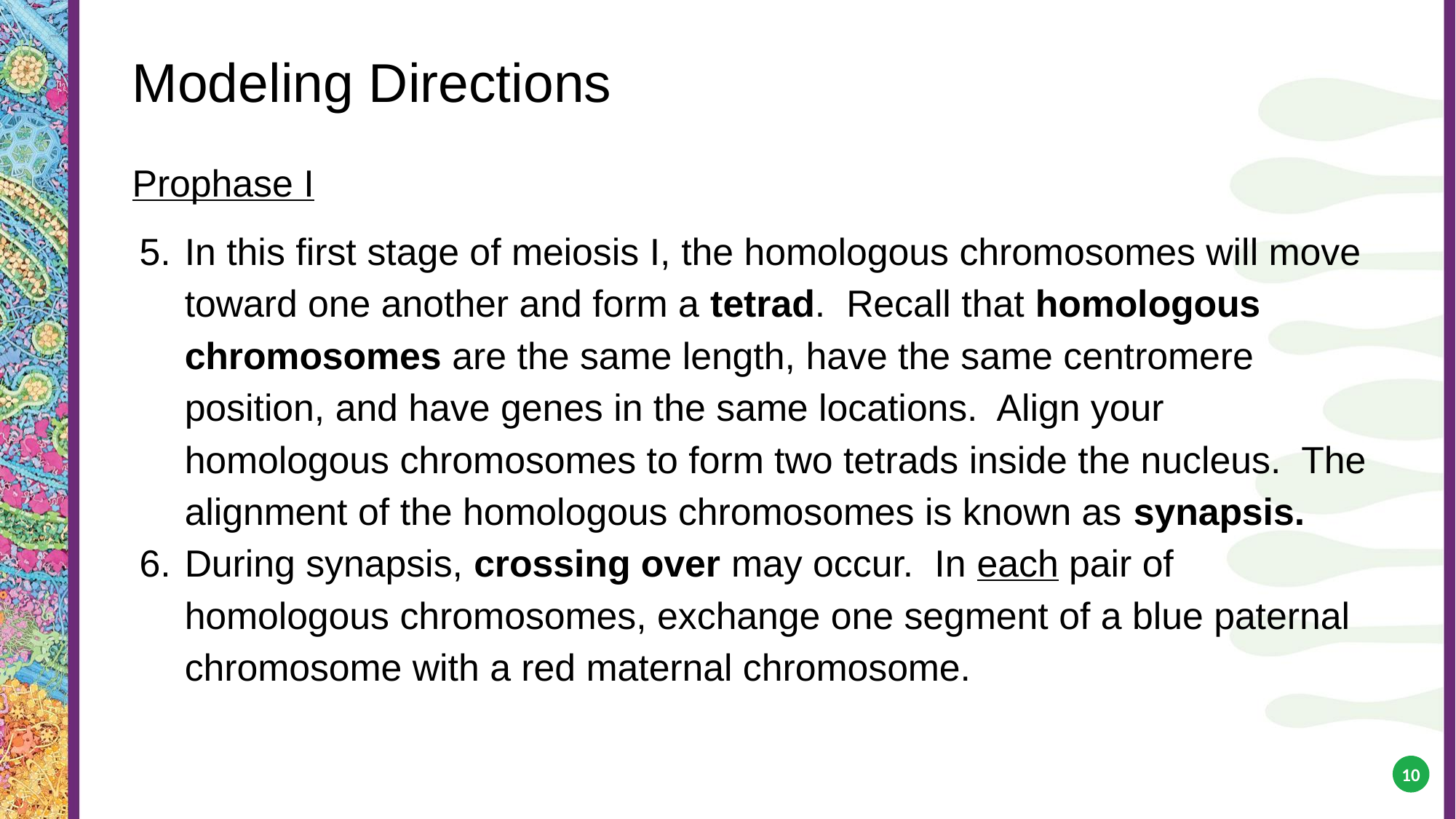

# Modeling Directions
Prophase I
In this first stage of meiosis I, the homologous chromosomes will move toward one another and form a tetrad.  Recall that homologous chromosomes are the same length, have the same centromere position, and have genes in the same locations.  Align your homologous chromosomes to form two tetrads inside the nucleus.  The alignment of the homologous chromosomes is known as synapsis.
During synapsis, crossing over may occur.  In each pair of homologous chromosomes, exchange one segment of a blue paternal chromosome with a red maternal chromosome.

10